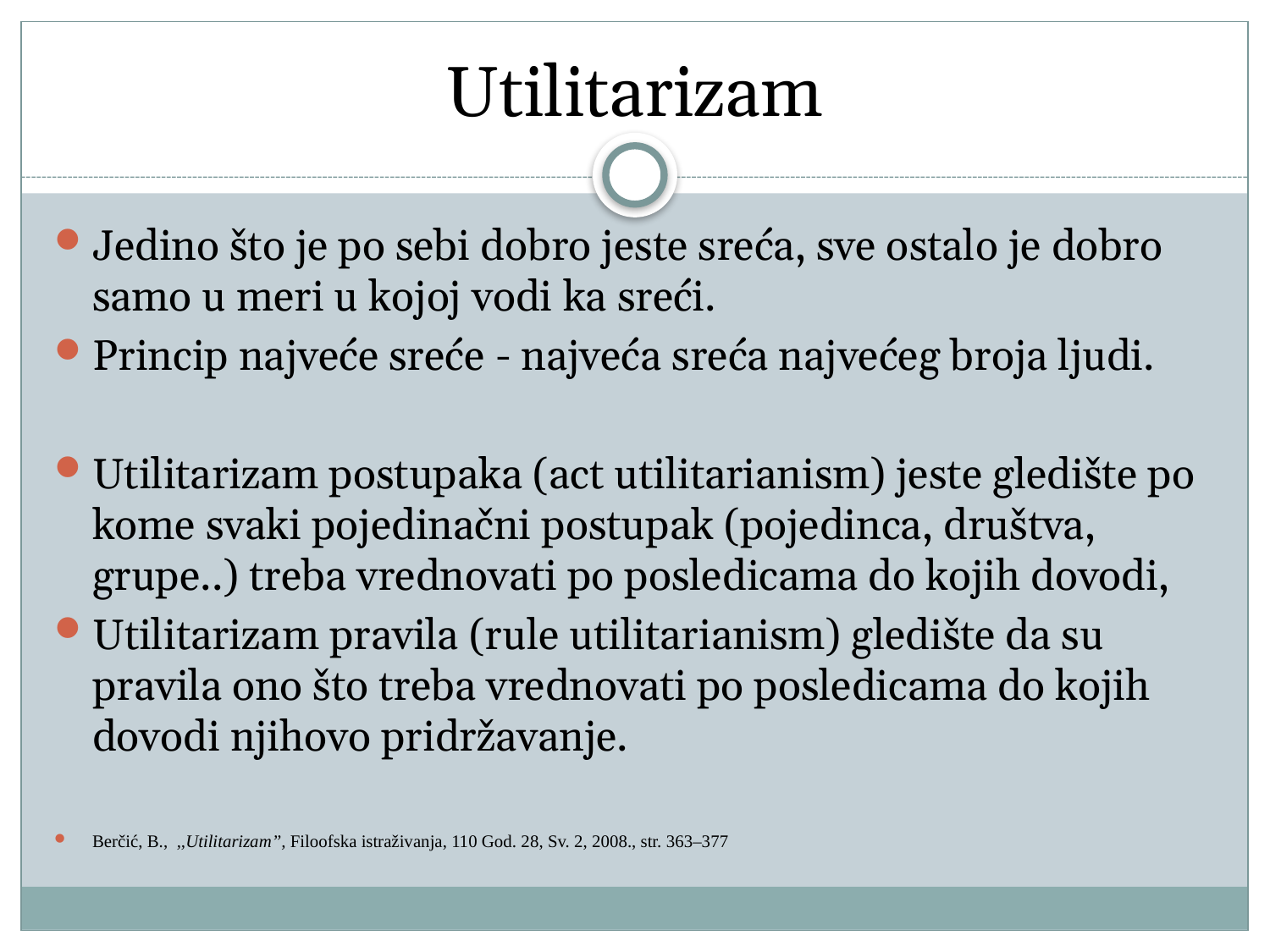

# Utilitarizam
Jedino što je po sebi dobro jeste sreća, sve ostalo je dobro samo u meri u kojoj vodi ka sreći.
Princip najveće sreće - najveća sreća najvećeg broja ljudi.

Utilitarizam postupaka (act utilitarianism) jeste gledište po kome svaki pojedinačni postupak (pojedinca, društva, grupe..) treba vrednovati po posledicama do kojih dovodi,
Utilitarizam pravila (rule utilitarianism) gledište da su pravila ono što treba vrednovati po posledicama do kojih dovodi njihovo pridržavanje.

Berčić, B.,  ,,Utilitarizam”, Filoofska istraživanja, 110 God. 28, Sv. 2, 2008., str. 363–377